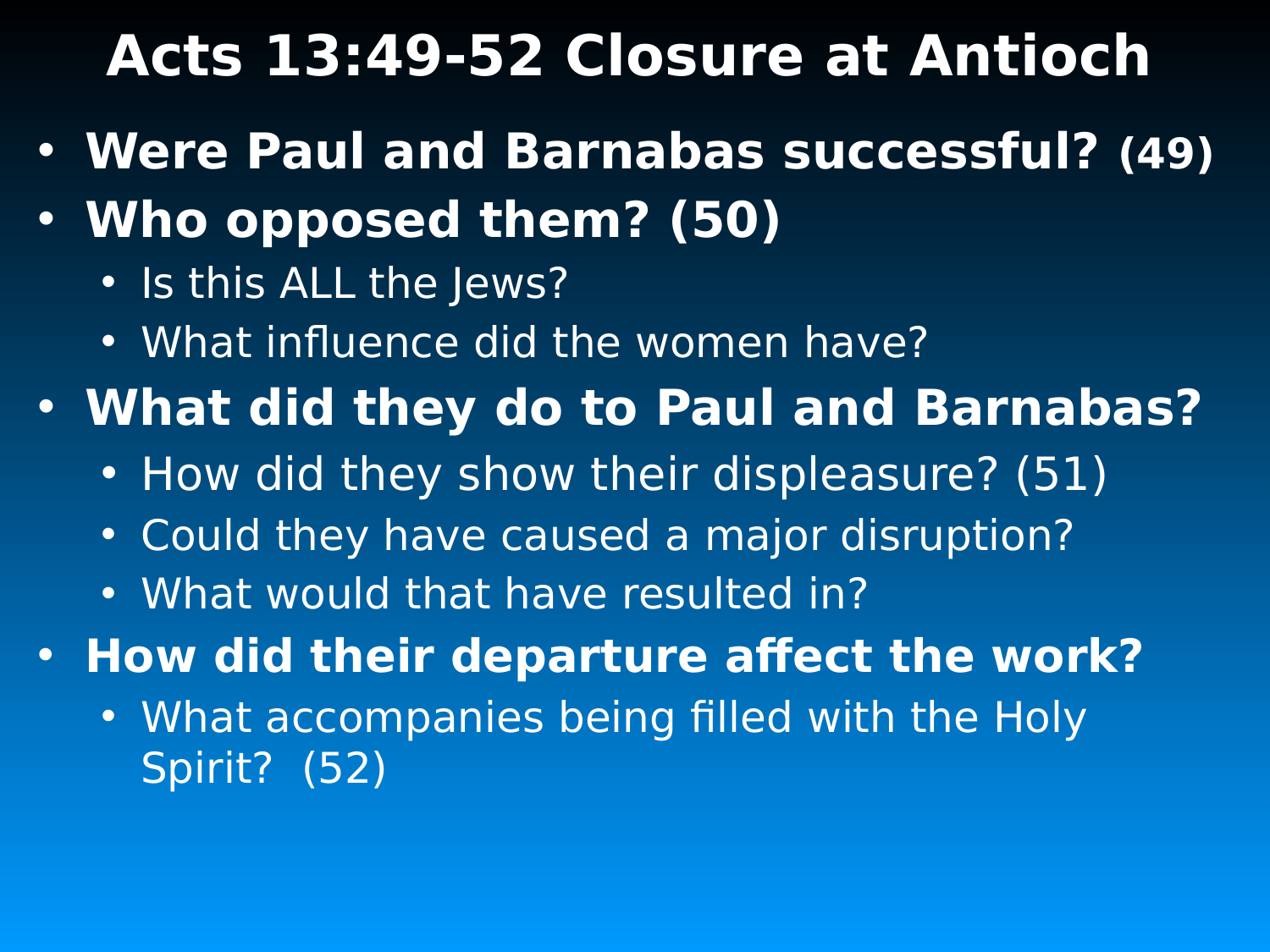

# Acts 13:49-52 Closure at Antioch
Were Paul and Barnabas successful? (49)
Who opposed them? (50)
Is this ALL the Jews?
What influence did the women have?
What did they do to Paul and Barnabas?
How did they show their displeasure? (51)
Could they have caused a major disruption?
What would that have resulted in?
How did their departure affect the work?
What accompanies being filled with the Holy Spirit?  (52)